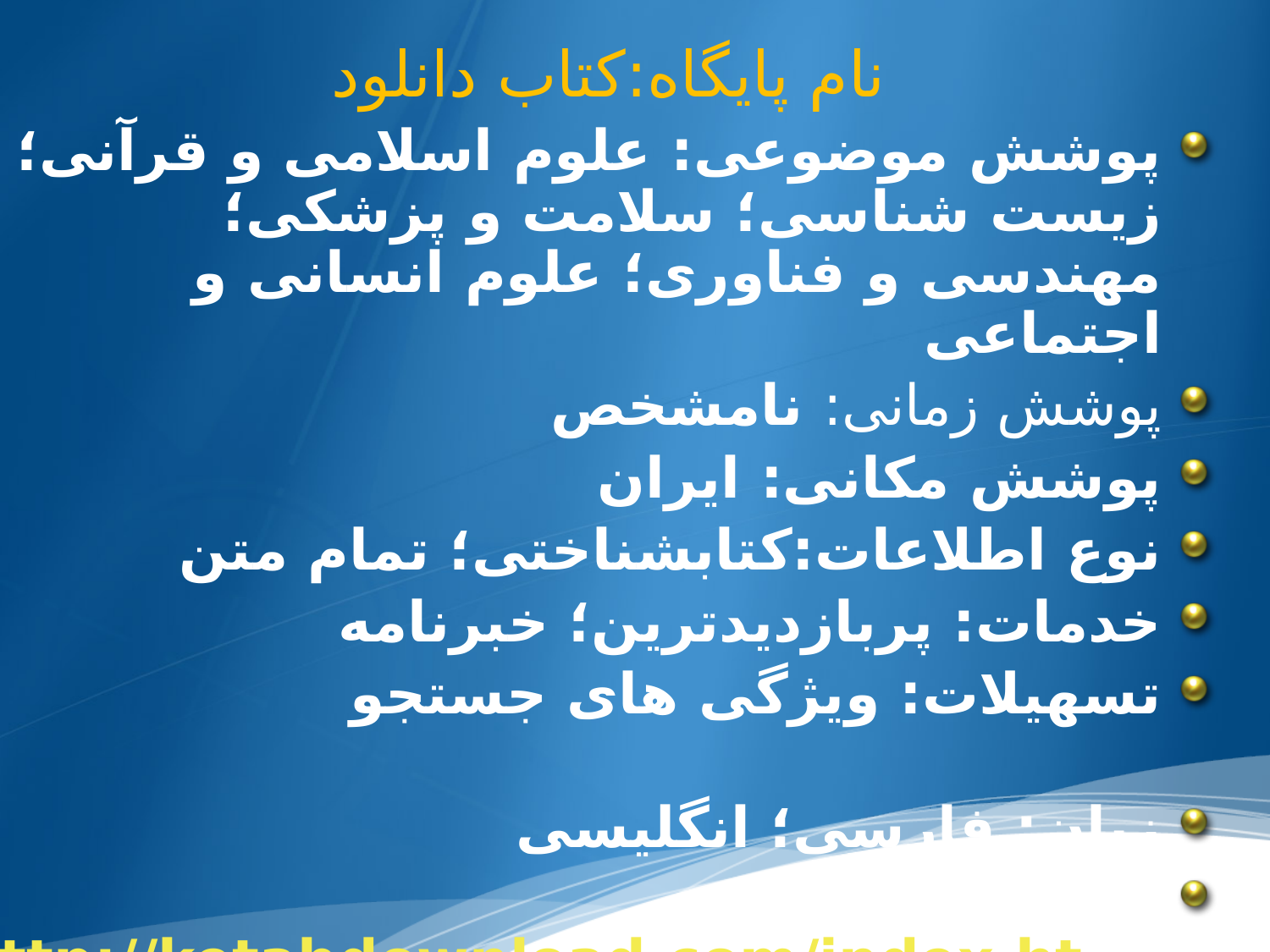

نام پایگاه:کتاب دانلود
پوشش موضوعی: علوم اسلامی و قرآنی؛ زیست شناسی؛ سلامت و پزشکی؛ مهندسی و فناوری؛ علوم انسانی و اجتماعی
پوشش زمانی: نامشخص
پوشش مکانی: ایران
نوع اطلاعات:کتابشناختی؛ تمام متن
خدمات: پربازدیدترین؛ خبرنامه
تسهیلات: ویژگی های جستجو
زبان: فارسی؛ انگلیسی
نشانی اینترنتی: http://ketabdownload.com/index.html